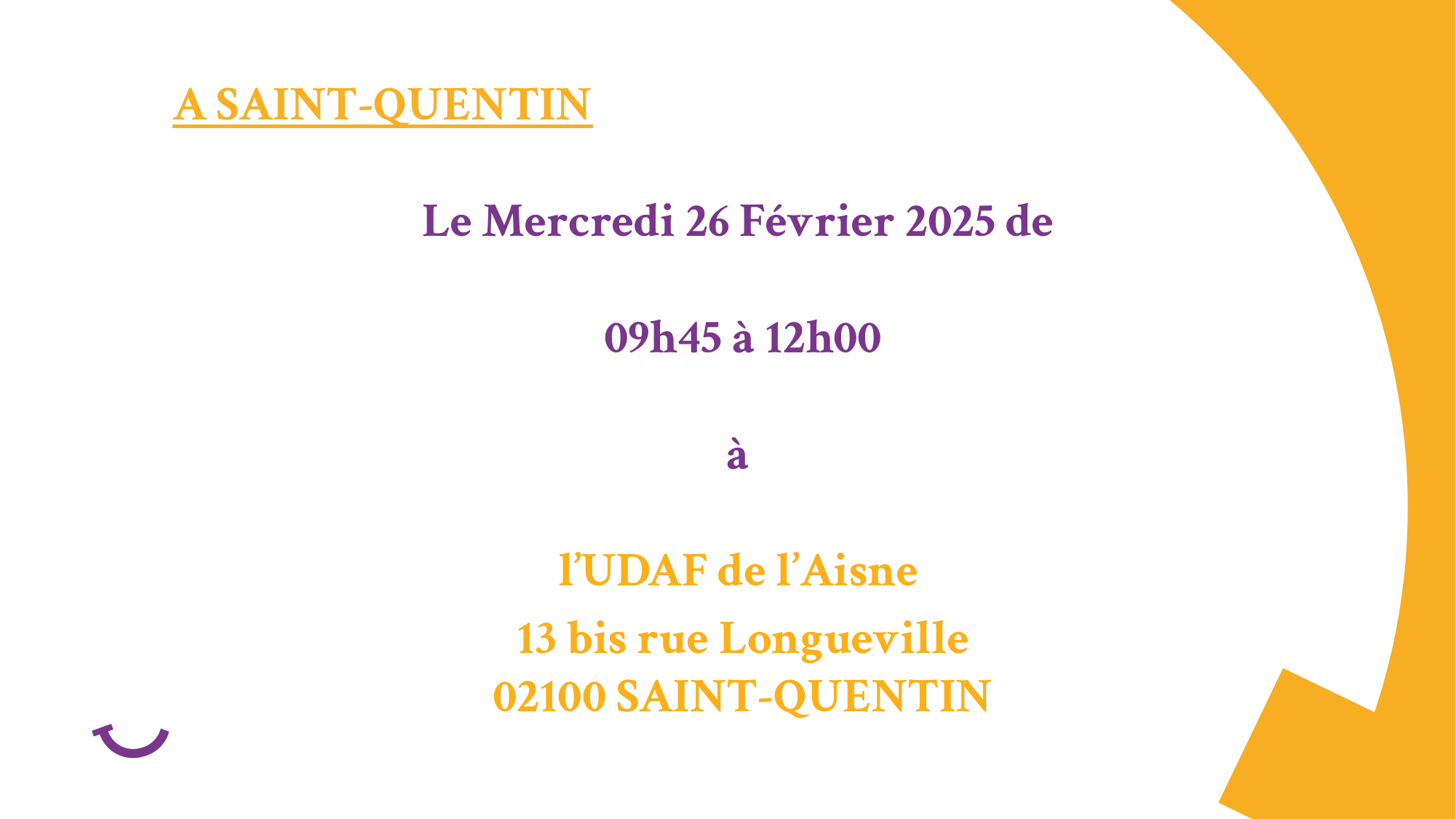

A SAINT-QUENTIN

Le Mercredi 26 Février 2025 de

09h45 à 12h00

à

l’UDAF de l’Aisne
13 bis rue Longueville
02100 SAINT-QUENTIN
#